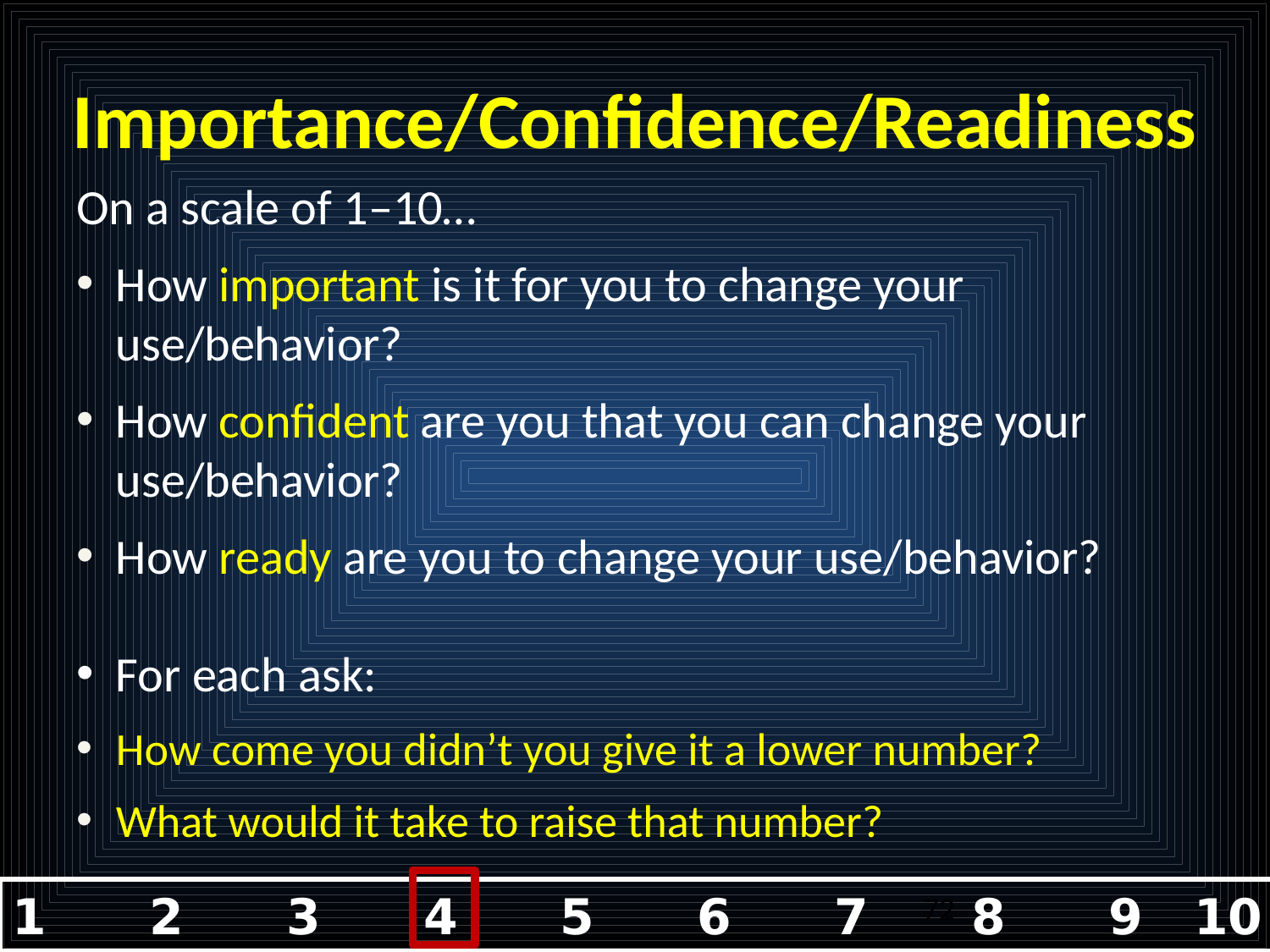

# Importance/Confidence/Readiness
On a scale of 1–10…
How important is it for you to change your use/behavior?
How confident are you that you can change your use/behavior?
How ready are you to change your use/behavior?

For each ask:
How come you didn’t you give it a lower number?
What would it take to raise that number?

1      2      3      4      5      6      7      8      9   10
72